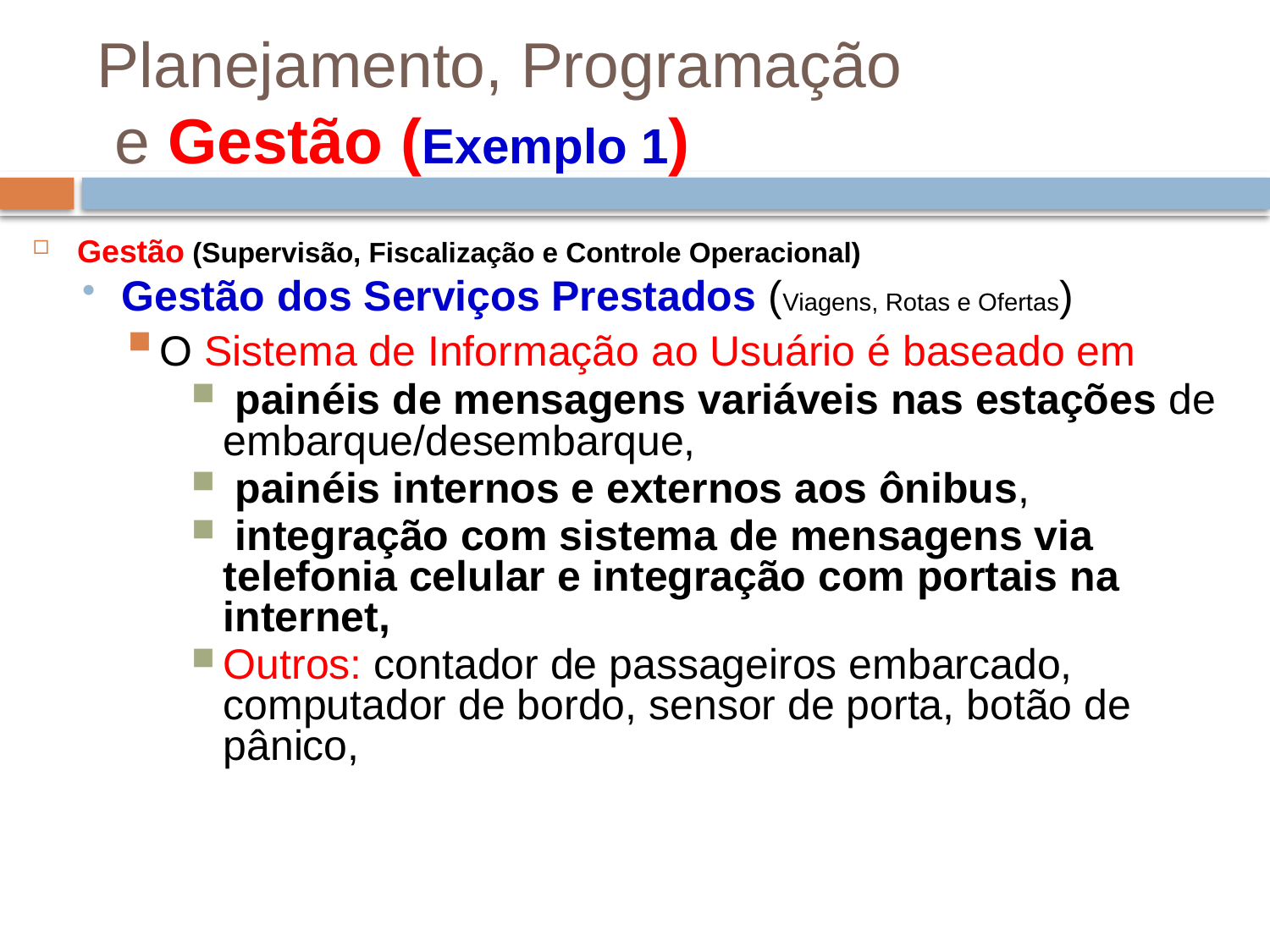

# Planejamento, Programação e Gestão (Exemplo 1)
Gestão (Supervisão, Fiscalização e Controle Operacional)
Gestão dos Serviços Prestados (Viagens, Rotas e Ofertas)
O Sistema de Informação ao Usuário é baseado em
 painéis de mensagens variáveis nas estações de embarque/desembarque,
 painéis internos e externos aos ônibus,
 integração com sistema de mensagens via telefonia celular e integração com portais na internet,
Outros: contador de passageiros embarcado, computador de bordo, sensor de porta, botão de pânico,